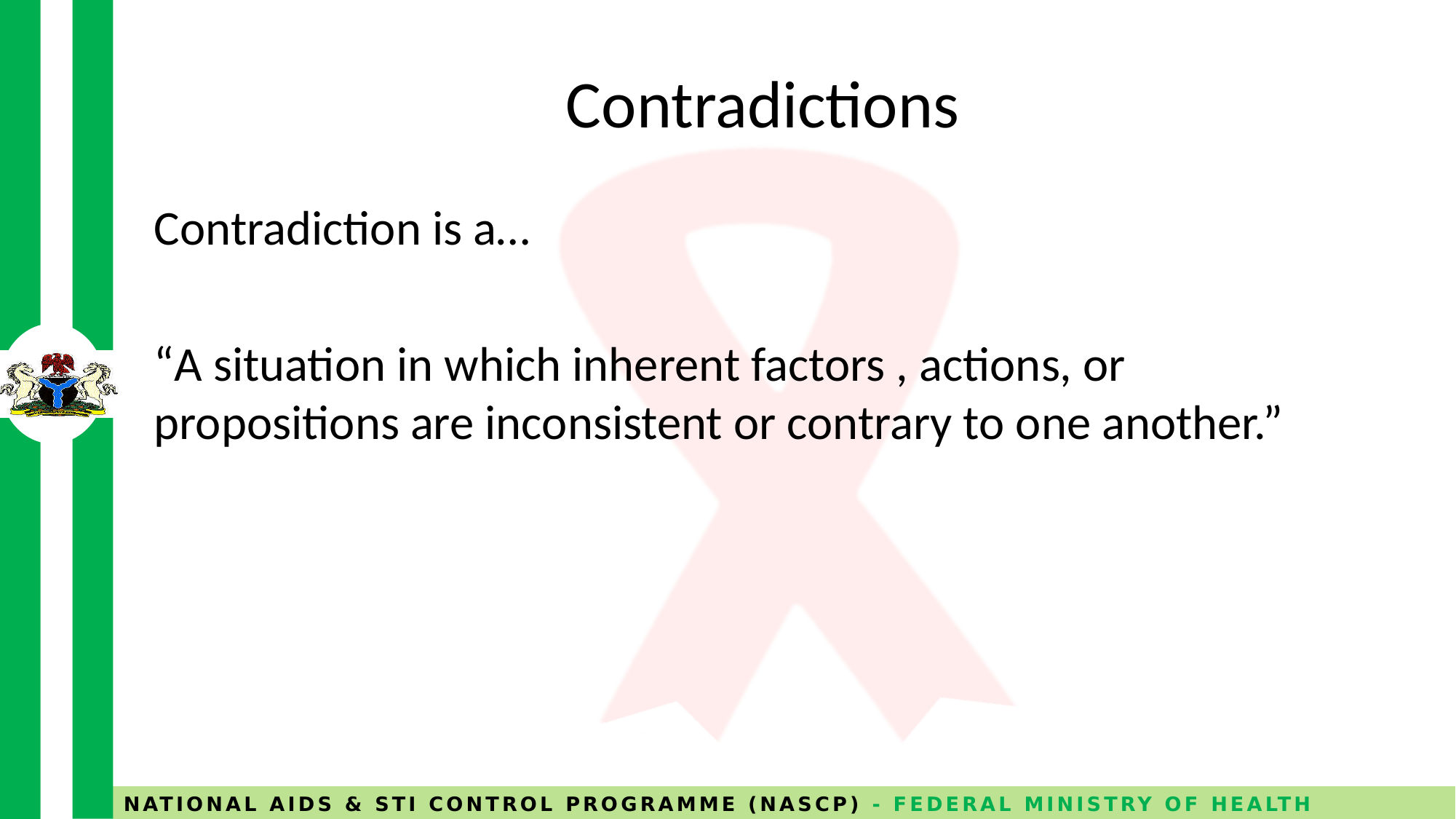

# Contradictions
Contradiction is a…

“A situation in which inherent factors , actions, or propositions are inconsistent or contrary to one another.”